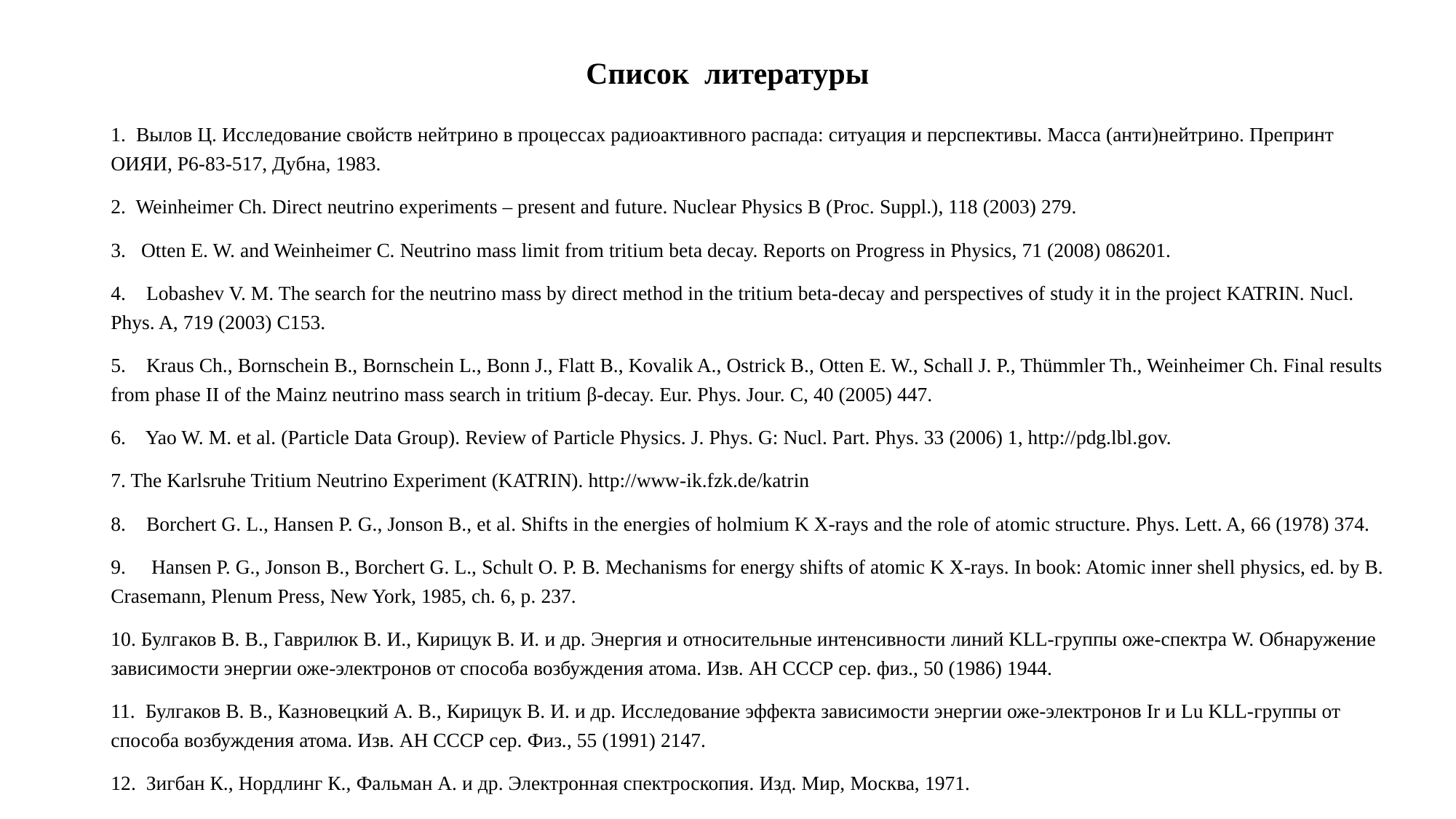

# Список  литературы
1.  Вылов Ц. Исследование свойств нейтрино в процессах радиоактивного распада: ситуация и перспективы. Масса (анти)нейтрино. Препринт ОИЯИ, Р6-83-517, Дубна, 1983.
2.  Weinheimer Ch. Direct neutrino experiments – present and future. Nuclear Physics B (Proc. Suppl.), 118 (2003) 279.
3.   Otten E. W. and Weinheimer C. Neutrino mass limit from tritium beta decay. Reports on Progress in Physics, 71 (2008) 086201.
4.    Lobashev V. M. The search for the neutrino mass by direct method in the tritium beta-decay and perspectives of study it in the project KATRIN. Nucl. Phys. A, 719 (2003) C153.
5.    Kraus Ch., Bornschein B., Bornschein L., Bonn J., Flatt B., Kovalik A., Ostrick B., Otten E. W., Schall J. P., Thümmler Th., Weinheimer Ch. Final results from phase II of the Mainz neutrino mass search in tritium β-decay. Eur. Phys. Jour. C, 40 (2005) 447.
6.    Yao W. M. et al. (Particle Data Group). Review of Particle Physics. J. Phys. G: Nucl. Part. Phys. 33 (2006) 1, http://pdg.lbl.gov.
7. The Karlsruhe Tritium Neutrino Experiment (KATRIN). http://www-ik.fzk.de/katrin
8.    Borchert G. L., Hansen P. G., Jonson B., et al. Shifts in the energies of holmium K X-rays and the role of atomic structure. Phys. Lett. A, 66 (1978) 374.
9.     Hansen P. G., Jonson B., Borchert G. L., Schult O. P. B. Mechanisms for energy shifts of atomic K X-rays. In book: Atomic inner shell physics, ed. by B. Crasemann, Plenum Press, New York, 1985, ch. 6, p. 237.
10. Булгаков В. В., Гаврилюк В. И., Кирицук В. И. и др. Энергия и относительные интенсивности линий KLL-группы оже-спектра W. Обнаружение зависимости энергии оже-электронов от способа возбуждения атома. Изв. АН СССР сер. физ., 50 (1986) 1944.
11.  Булгаков В. В., Казновецкий А. В., Кирицук В. И. и др. Исследование эффекта зависимости энергии оже-электронов Ir и Lu KLL-группы от способа возбуждения атома. Изв. АН СССР сер. Физ., 55 (1991) 2147.
12.  Зигбан К., Нордлинг К., Фальман А. и др. Электронная спектроскопия. Изд. Мир, Москва, 1971.